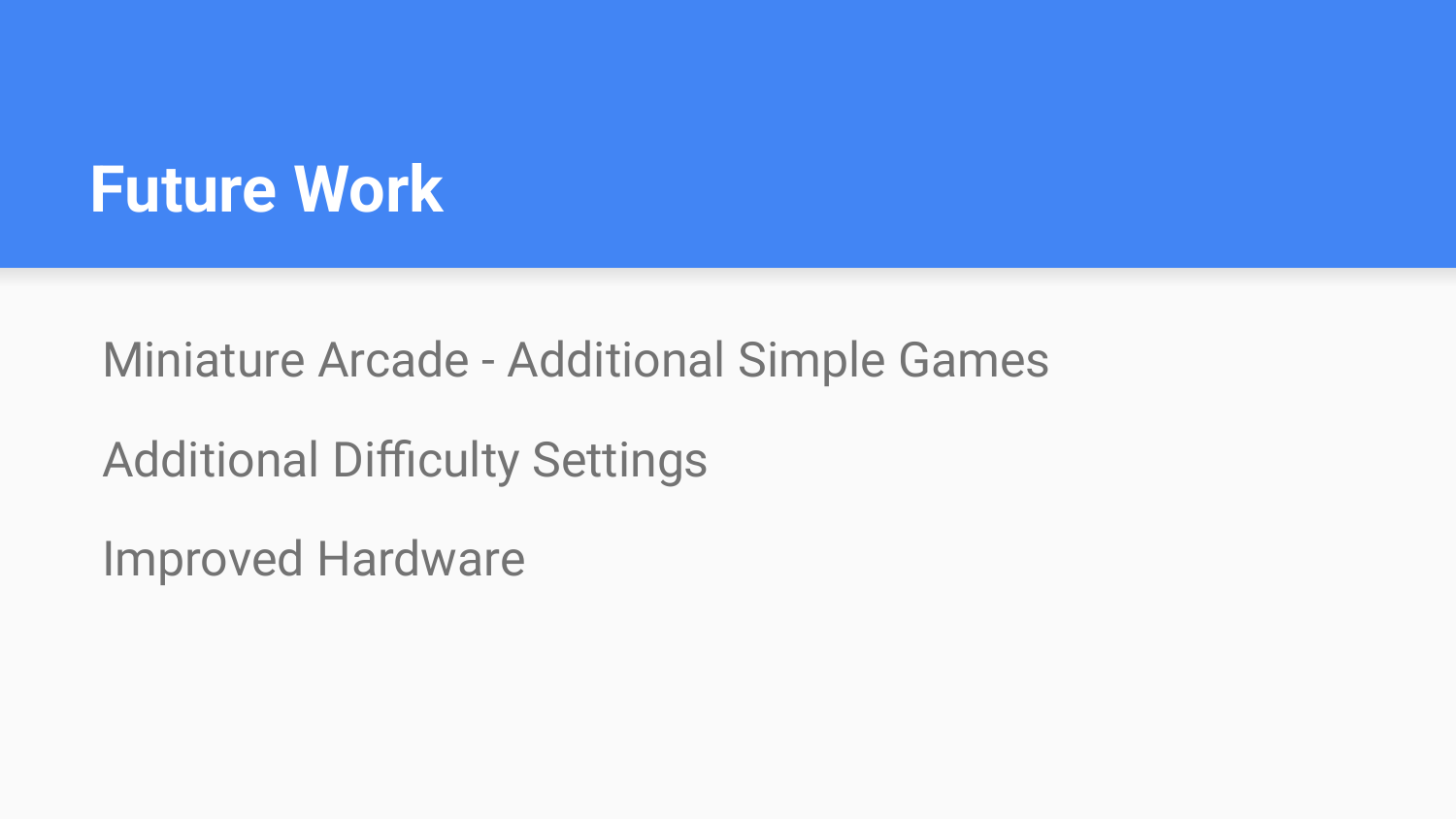

# Future Work
Miniature Arcade - Additional Simple Games
Additional Difficulty Settings
Improved Hardware